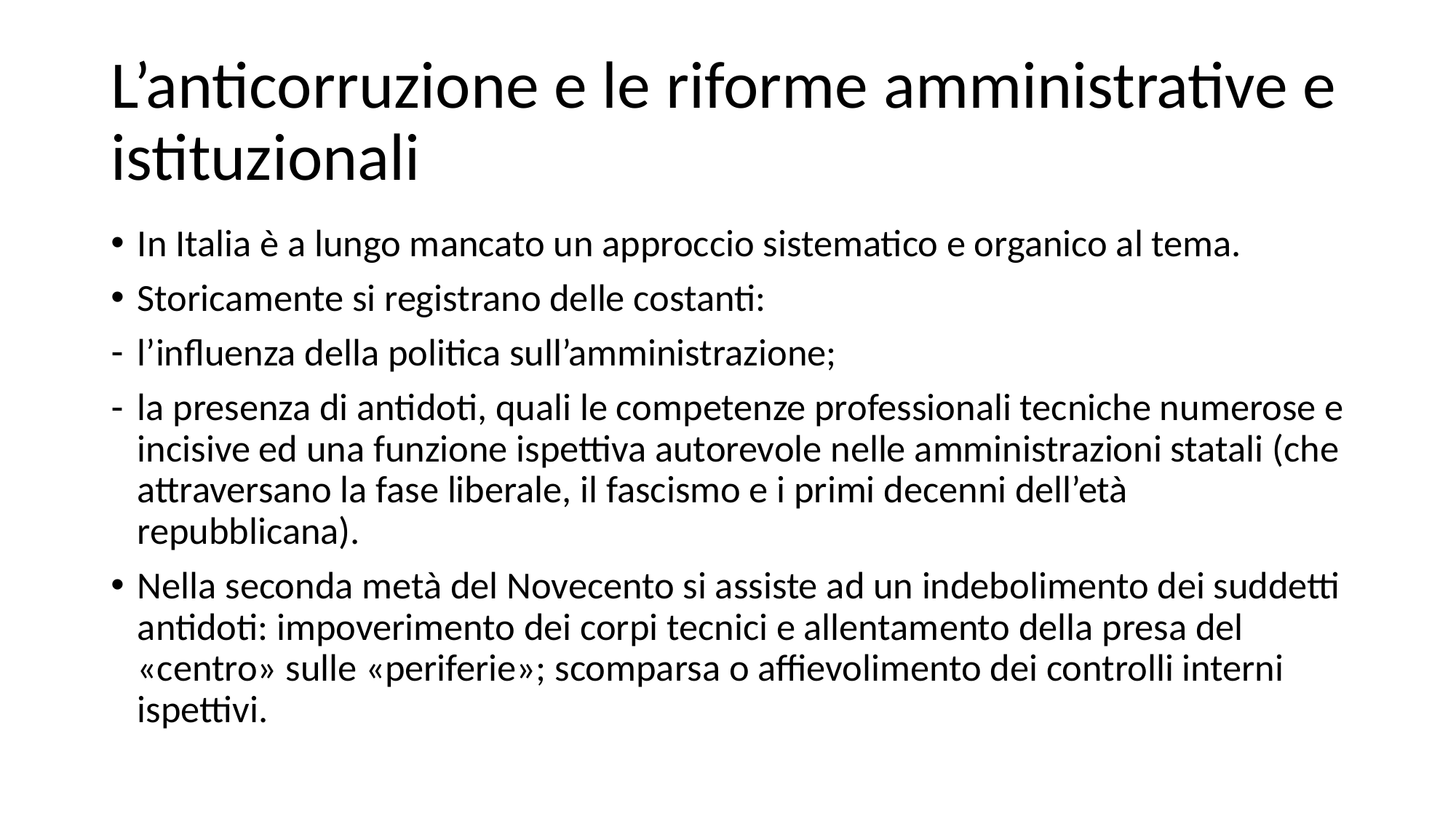

# L’anticorruzione e le riforme amministrative e istituzionali
In Italia è a lungo mancato un approccio sistematico e organico al tema.
Storicamente si registrano delle costanti:
l’influenza della politica sull’amministrazione;
la presenza di antidoti, quali le competenze professionali tecniche numerose e incisive ed una funzione ispettiva autorevole nelle amministrazioni statali (che attraversano la fase liberale, il fascismo e i primi decenni dell’età repubblicana).
Nella seconda metà del Novecento si assiste ad un indebolimento dei suddetti antidoti: impoverimento dei corpi tecnici e allentamento della presa del «centro» sulle «periferie»; scomparsa o affievolimento dei controlli interni ispettivi.